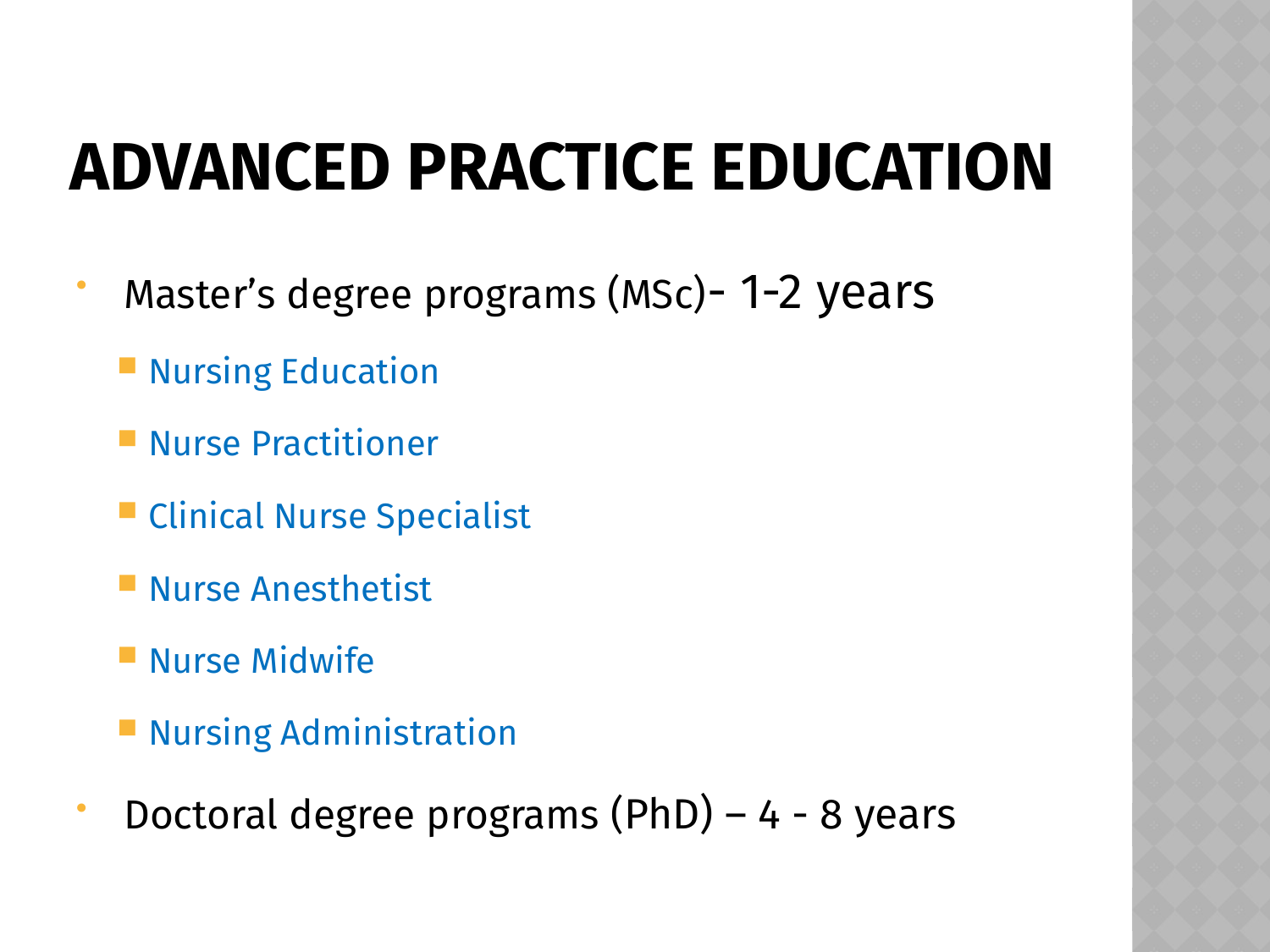

# Advanced practice education
Master’s degree programs (MSc)- 1-2 years
Nursing Education
Nurse Practitioner
Clinical Nurse Specialist
Nurse Anesthetist
Nurse Midwife
Nursing Administration
Doctoral degree programs (PhD) – 4 - 8 years